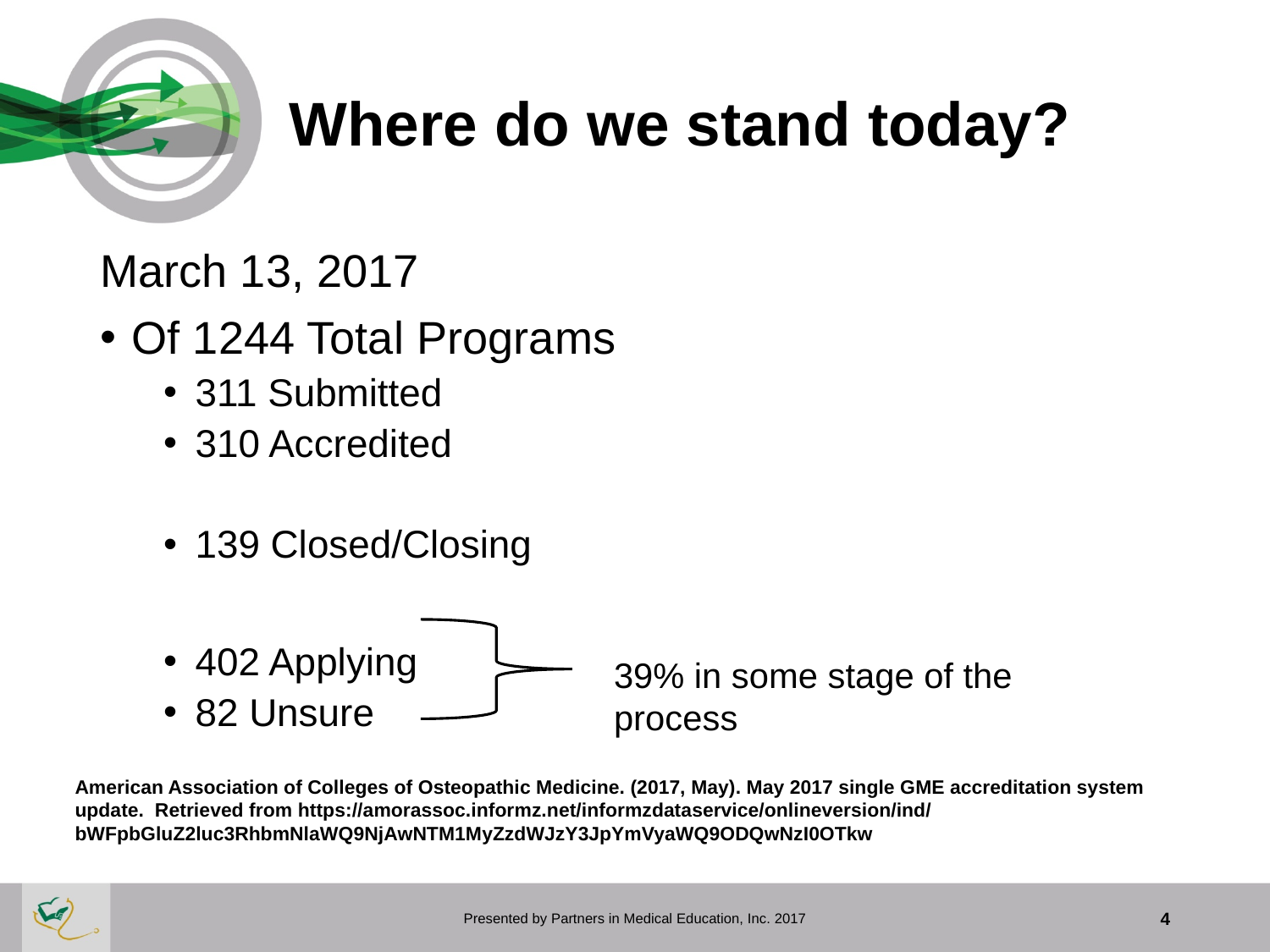

# Where do we stand today?
March 13, 2017
Of 1244 Total Programs
311 Submitted
310 Accredited

139 Closed/Closing

402 Applying
82 Unsure

39% in some stage of the process
American Association of Colleges of Osteopathic Medicine. (2017, May). May 2017 single GME accreditation system update.  Retrieved from https://amorassoc.informz.net/informzdataservice/onlineversion/ind/bWFpbGluZ2luc3RhbmNlaWQ9NjAwNTM1MyZzdWJzY3JpYmVyaWQ9ODQwNzI0OTkw
Presented by Partners in Medical Education, Inc. 2017
4